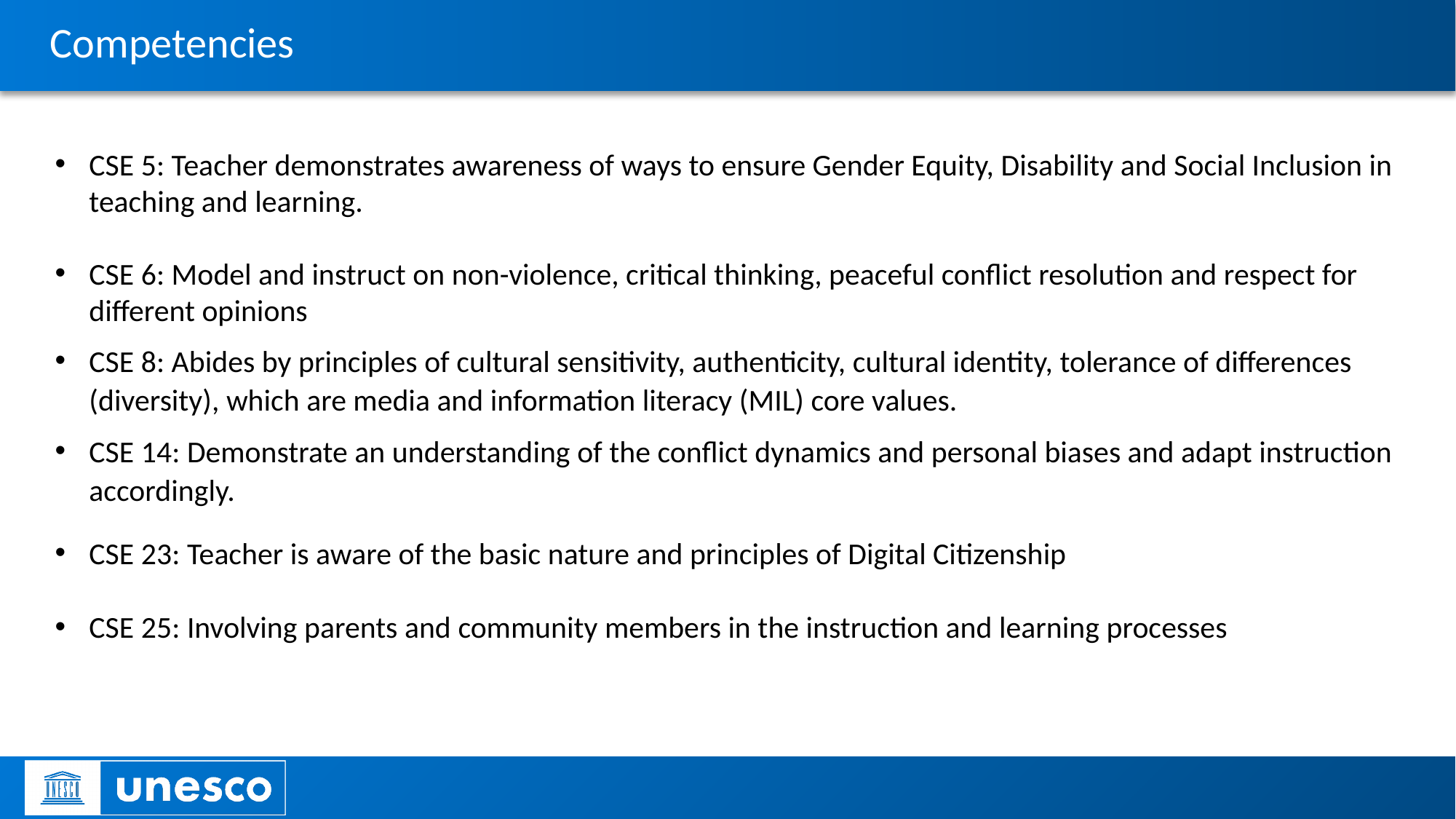

# Competencies

CSE 5: Teacher demonstrates awareness of ways to ensure Gender Equity, Disability and Social Inclusion in teaching and learning.

CSE 6: Model and instruct on non-violence, critical thinking, peaceful conflict resolution and respect for different opinions
CSE 8: Abides by principles of cultural sensitivity, authenticity, cultural identity, tolerance of differences (diversity), which are media and information literacy (MIL) core values.
CSE 14: Demonstrate an understanding of the conflict dynamics and personal biases and adapt instruction accordingly.
CSE 23: Teacher is aware of the basic nature and principles of Digital Citizenship
CSE 25: Involving parents and community members in the instruction and learning processes